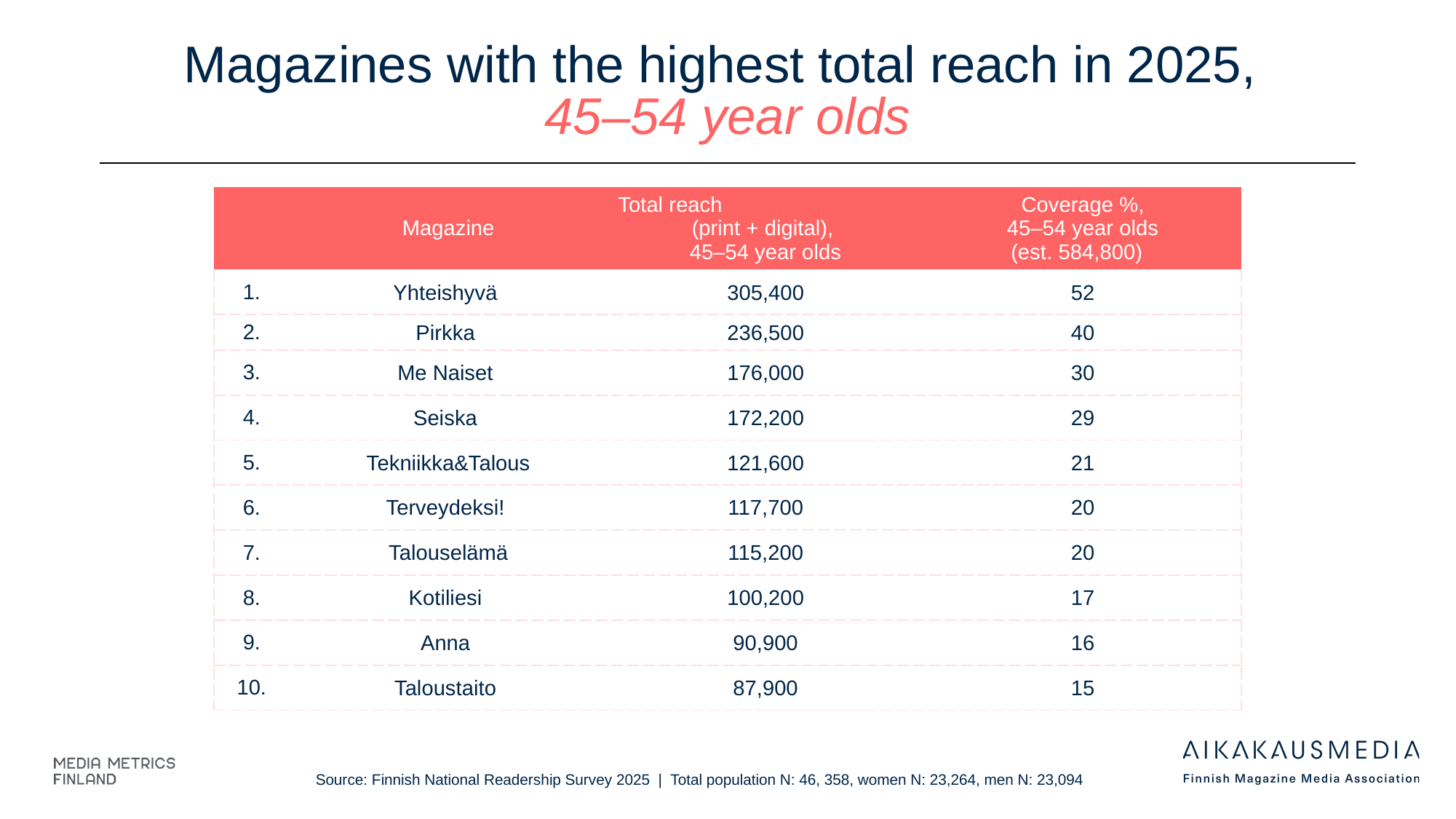

# Magazines with the highest total reach in 2025, 45–54 year olds
|  | Magazine | Total reach (print + digital), 45–54 year olds | Coverage %, 45–54 year olds (est. 584,800) |
| --- | --- | --- | --- |
| 1. | Yhteishyvä | 305,400 | 52 |
| 2. | Pirkka | 236,500 | 40 |
| 3. | Me Naiset | 176,000 | 30 |
| 4. | Seiska | 172,200 | 29 |
| 5. | Tekniikka&Talous | 121,600 | 21 |
| 6. | Terveydeksi! | 117,700 | 20 |
| 7. | Talouselämä | 115,200 | 20 |
| 8. | Kotiliesi | 100,200 | 17 |
| 9. | Anna | 90,900 | 16 |
| 10. | Taloustaito | 87,900 | 15 |